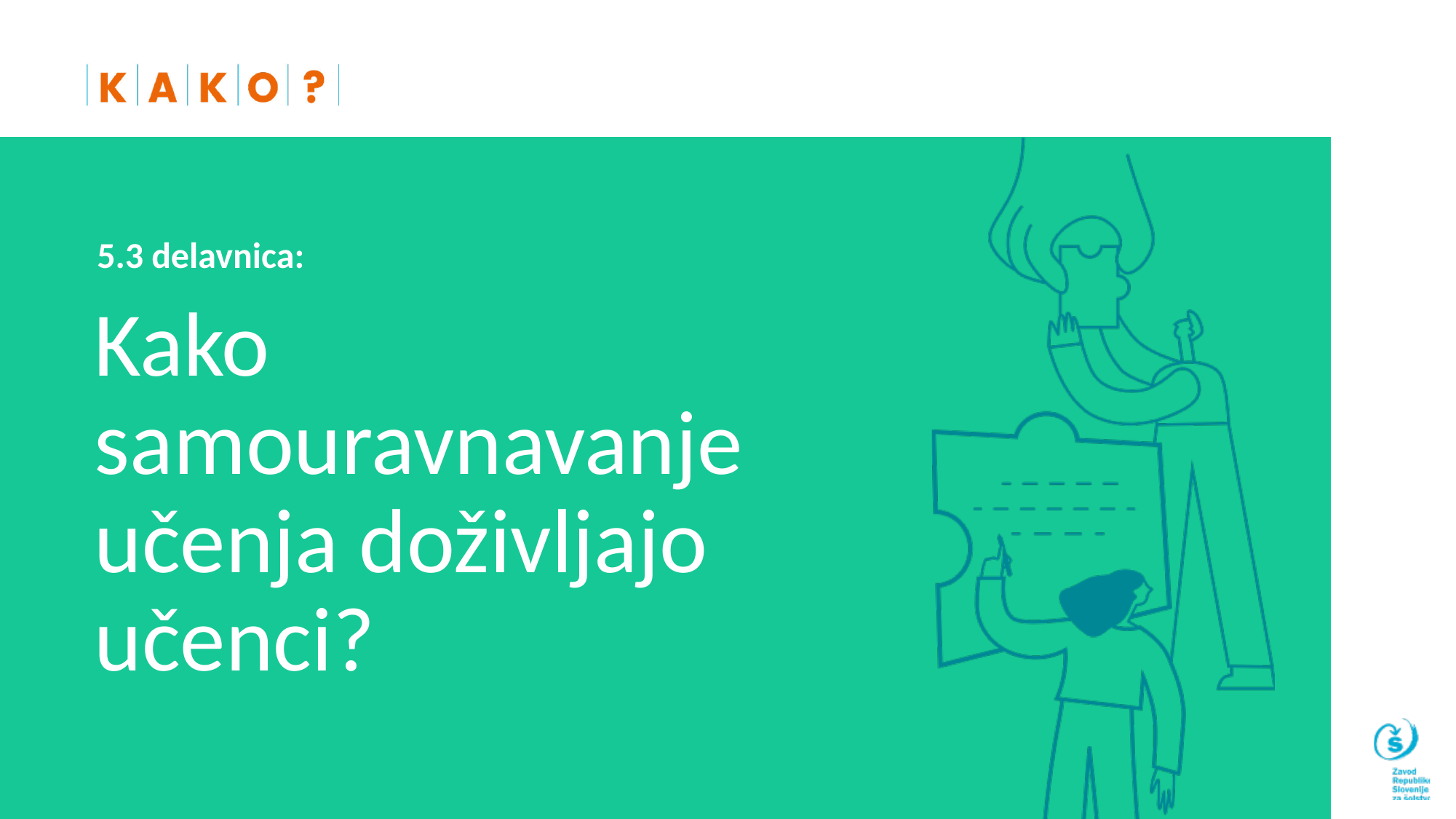

5.3 delavnica:
# Kako samouravnavanje učenja doživljajo učenci?